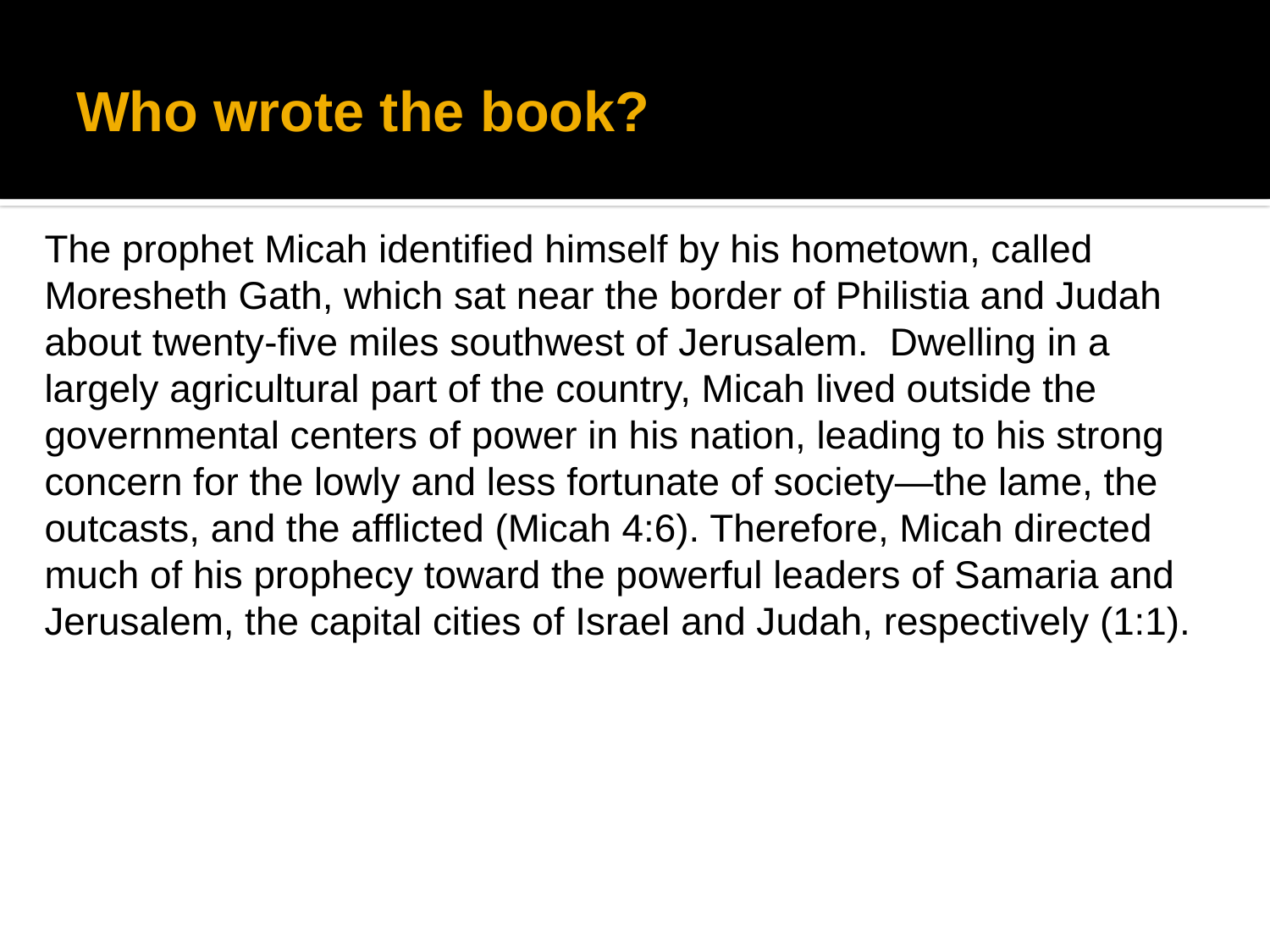

# Who wrote the book?
The prophet Micah identified himself by his hometown, called Moresheth Gath, which sat near the border of Philistia and Judah about twenty-five miles southwest of Jerusalem.  Dwelling in a largely agricultural part of the country, Micah lived outside the governmental centers of power in his nation, leading to his strong concern for the lowly and less fortunate of society—the lame, the outcasts, and the afflicted (Micah 4:6). Therefore, Micah directed much of his prophecy toward the powerful leaders of Samaria and Jerusalem, the capital cities of Israel and Judah, respectively (1:1).